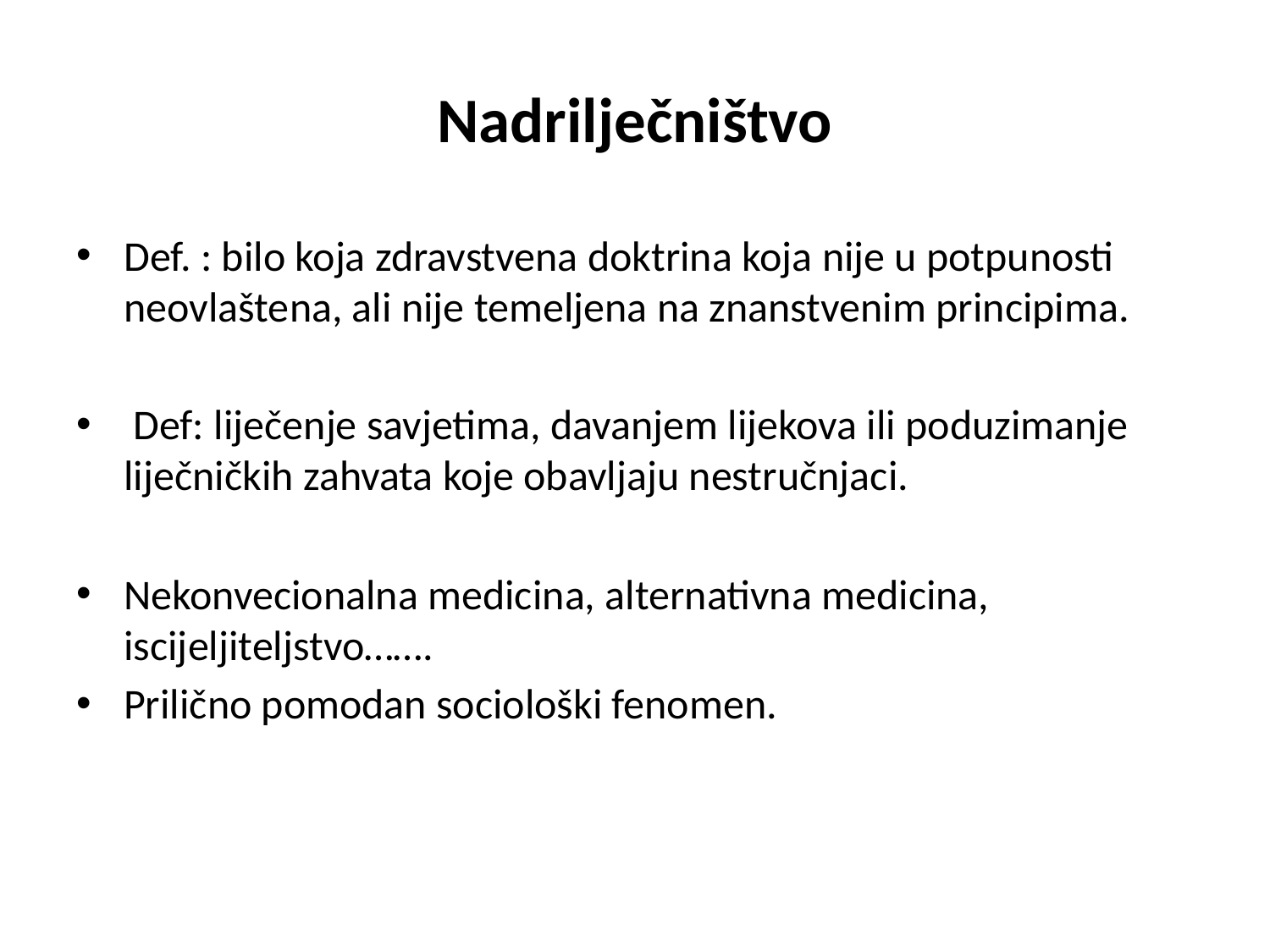

# Nadrilječništvo
Def. : bilo koja zdravstvena doktrina koja nije u potpunosti neovlaštena, ali nije temeljena na znanstvenim principima.

 Def: liječenje savjetima, davanjem lijekova ili poduzimanje liječničkih zahvata koje obavljaju nestručnjaci.

Nekonvecionalna medicina, alternativna medicina, iscijeljiteljstvo…….
Prilično pomodan sociološki fenomen.